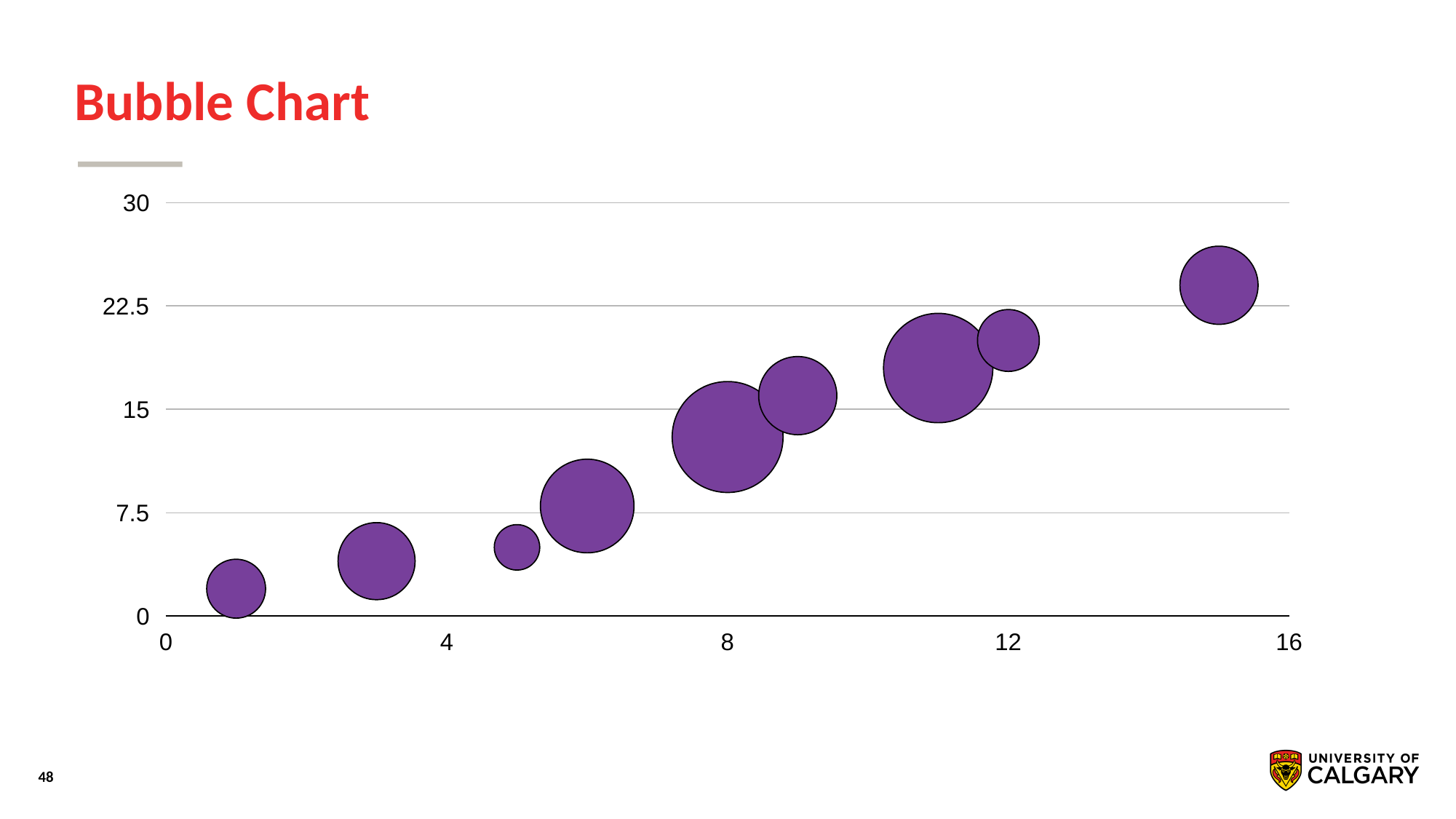

# Bubble Chart
30

22.5

15

7.5

0
0
4
8
12
16